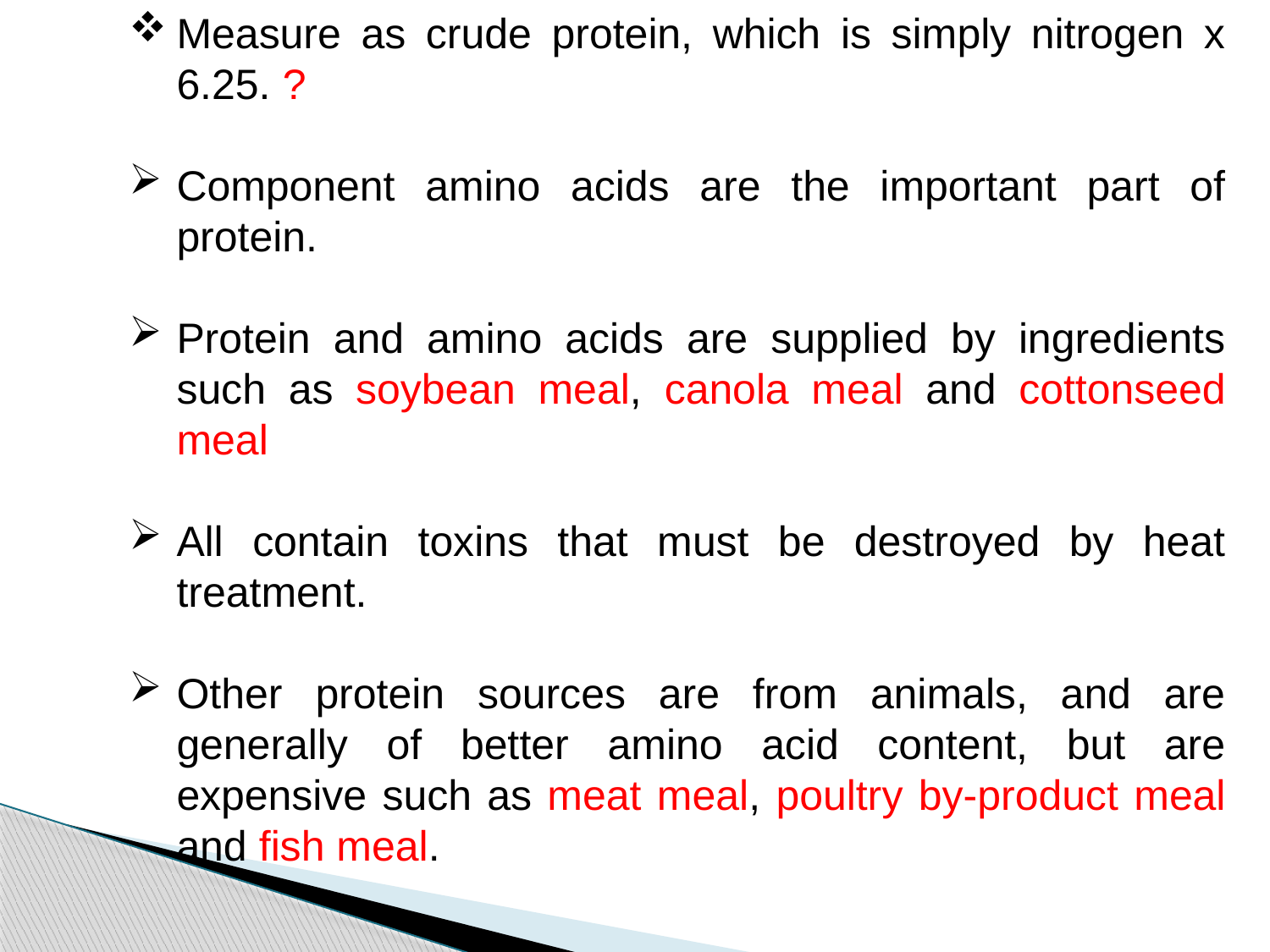

Measure as crude protein, which is simply nitrogen x 6.25. ?

Component amino acids are the important part of protein.

Protein and amino acids are supplied by ingredients such as soybean meal, canola meal and cottonseed meal

All contain toxins that must be destroyed by heat treatment.

Other protein sources are from animals, and are generally of better amino acid content, but are expensive such as meat meal, poultry by-product meal and fish meal.